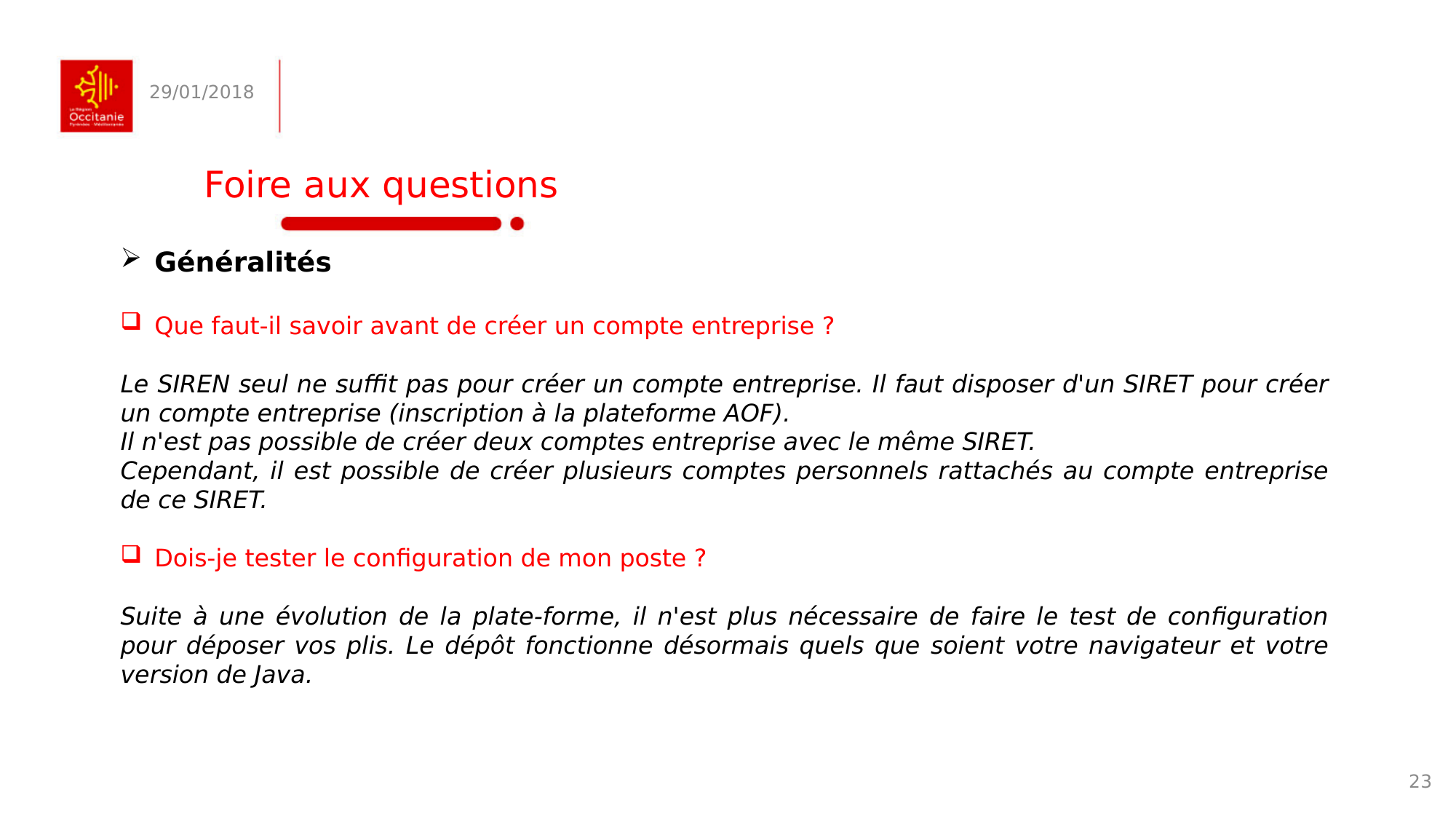

29/01/2018
Foire aux questions
Généralités

Que faut-il savoir avant de créer un compte entreprise ?

Le SIREN seul ne suffit pas pour créer un compte entreprise. Il faut disposer d'un SIRET pour créer un compte entreprise (inscription à la plateforme AOF).
Il n'est pas possible de créer deux comptes entreprise avec le même SIRET.
Cependant, il est possible de créer plusieurs comptes personnels rattachés au compte entreprise de ce SIRET.

Dois-je tester le configuration de mon poste ?

Suite à une évolution de la plate-forme, il n'est plus nécessaire de faire le test de configuration pour déposer vos plis. Le dépôt fonctionne désormais quels que soient votre navigateur et votre version de Java.

23